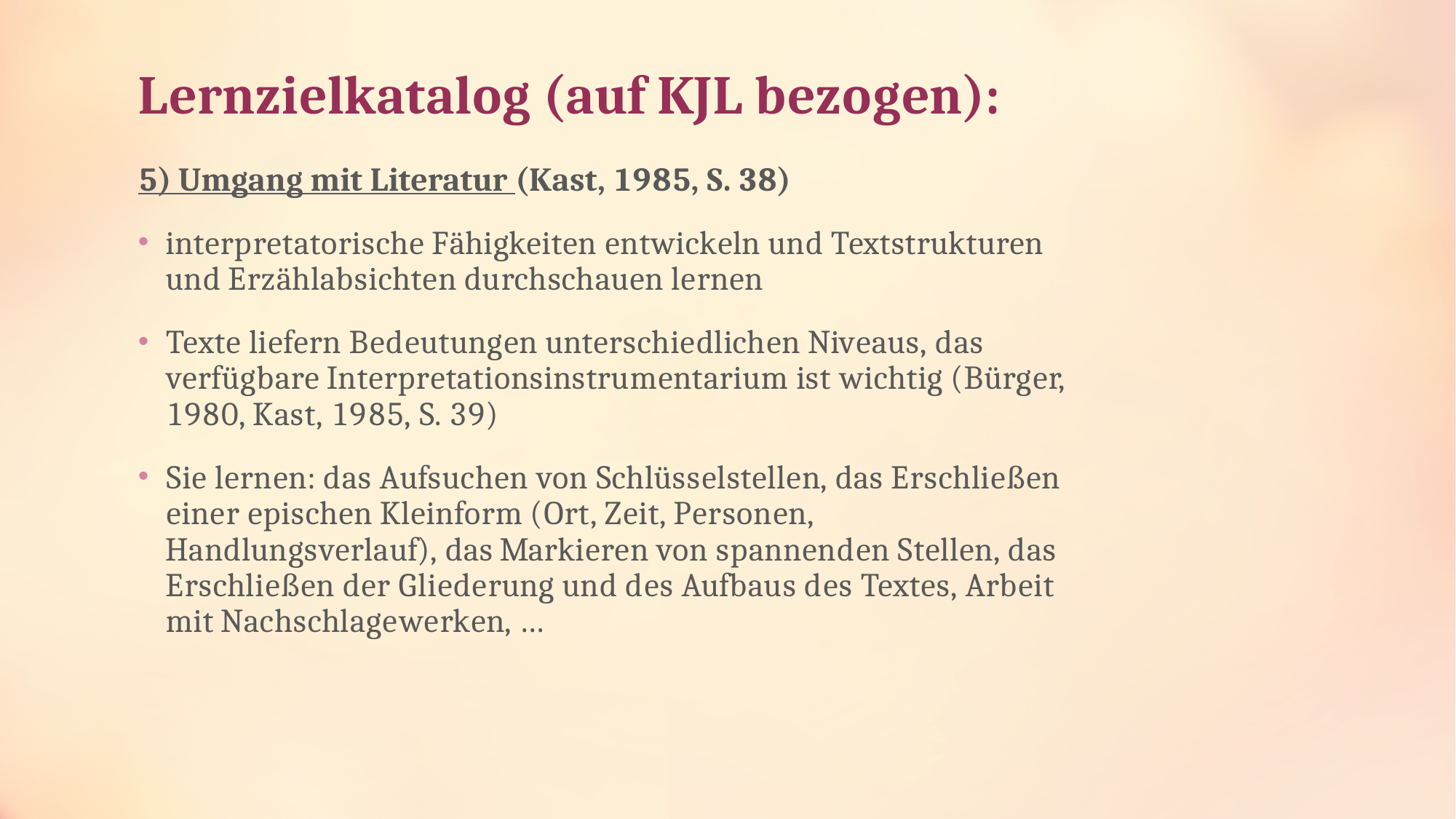

# Lernzielkatalog (auf KJL bezogen):
5) Umgang mit Literatur (Kast, 1985, S. 38)
interpretatorische Fähigkeiten entwickeln und Textstrukturen und Erzählabsichten durchschauen lernen
Texte liefern Bedeutungen unterschiedlichen Niveaus, das verfügbare Interpretationsinstrumentarium ist wichtig (Bürger, 1980, Kast, 1985, S. 39)
Sie lernen: das Aufsuchen von Schlüsselstellen, das Erschließen einer epischen Kleinform (Ort, Zeit, Personen, Handlungsverlauf), das Markieren von spannenden Stellen, das Erschließen der Gliederung und des Aufbaus des Textes, Arbeit mit Nachschlagewerken, …